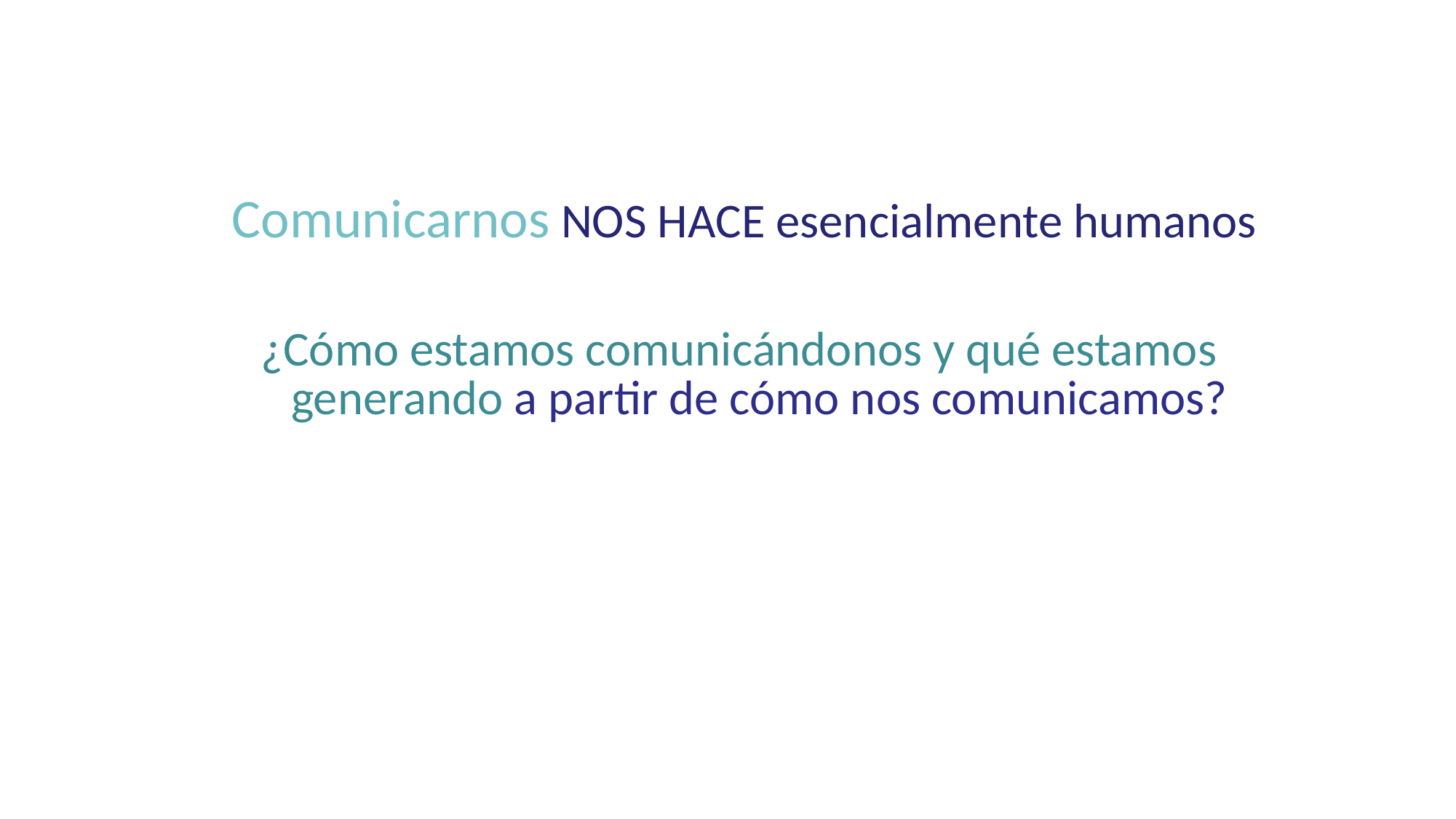

Comunicarnos NOS HACE esencialmente humanos

¿Cómo estamos comunicándonos y qué estamos generando a partir de cómo nos comunicamos?